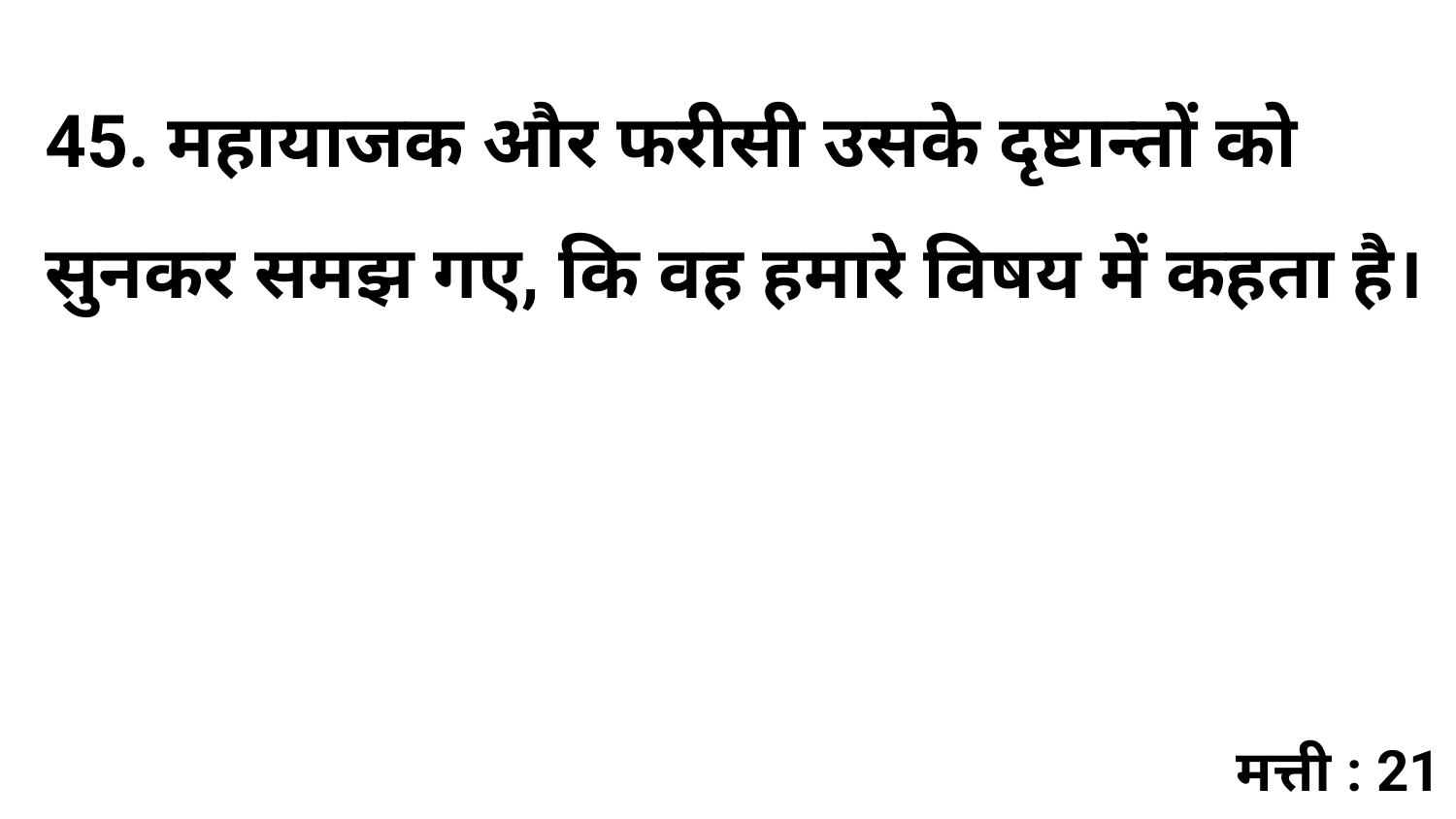

45. महायाजक और फरीसी उसके दृष्टान्तों को सुनकर समझ गए, कि वह हमारे विषय में कहता है।
मत्ती : 21